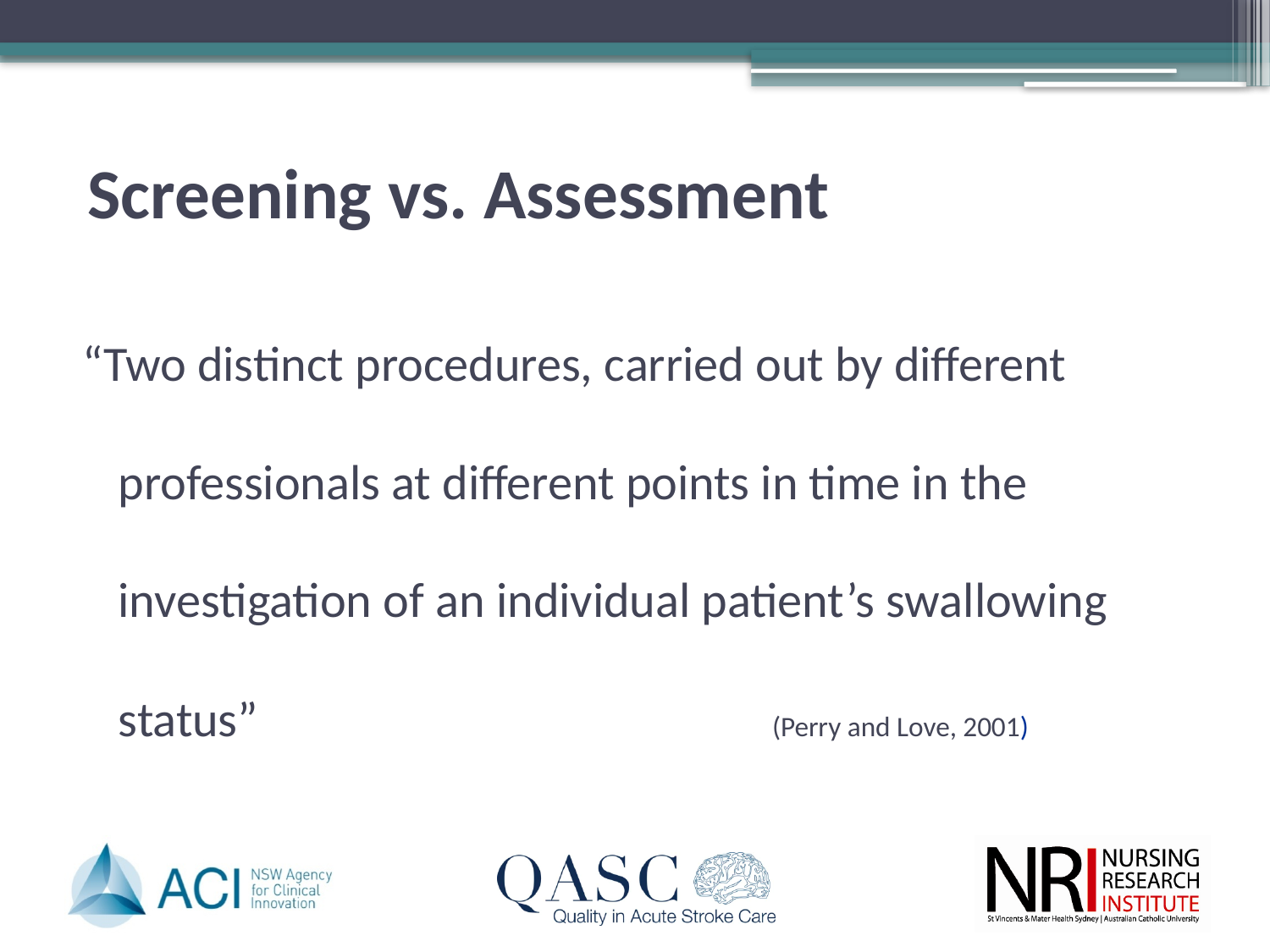

# Screening vs. Assessment
“Two distinct procedures, carried out by different professionals at different points in time in the investigation of an individual patient’s swallowing status”                             	             (Perry and Love, 2001)